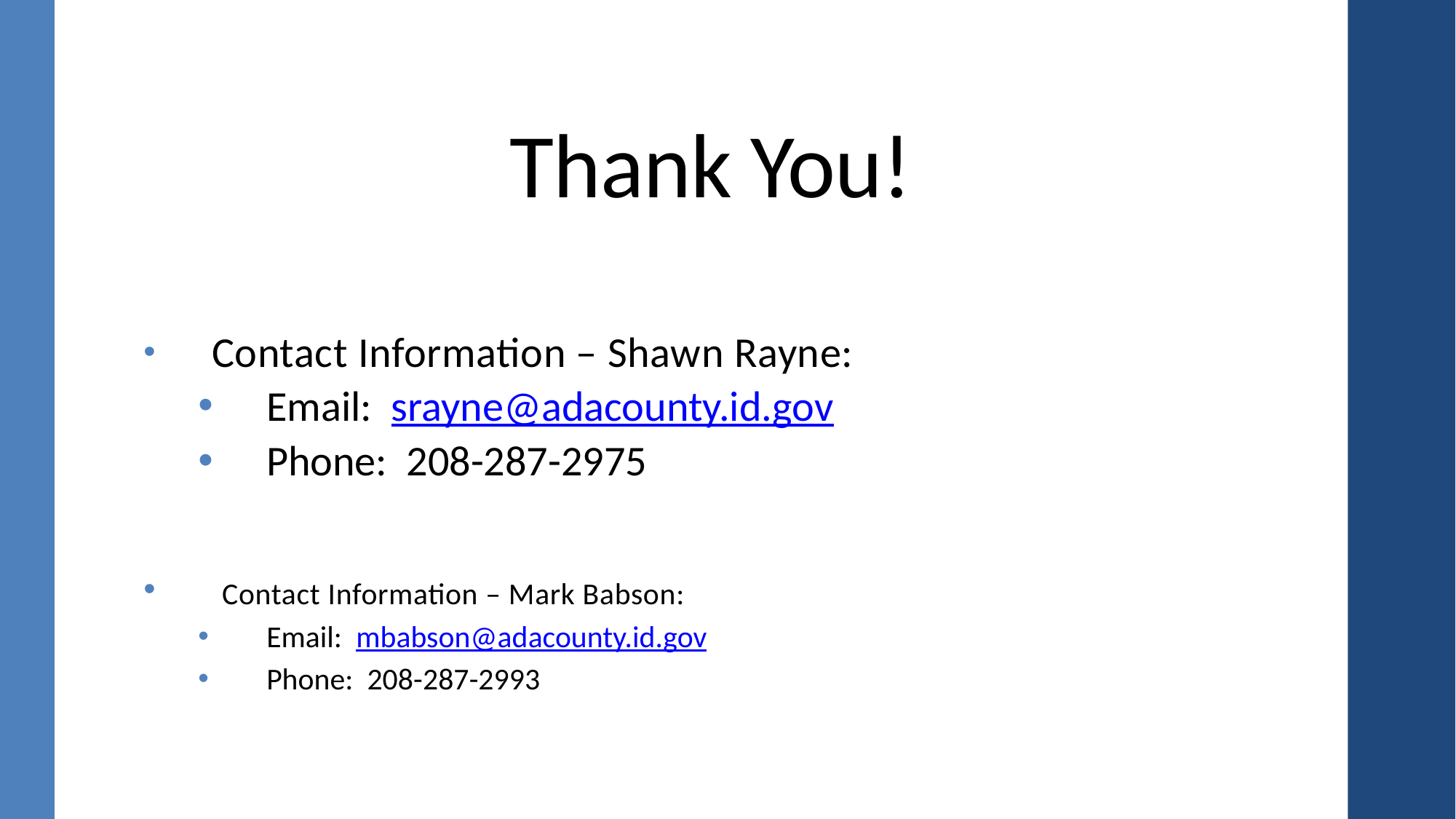

# Thank You!

Contact Information – Shawn Rayne:
Email:  srayne@adacounty.id.gov
Phone:  208-287-2975

 Contact Information – Mark Babson:
Email:  mbabson@adacounty.id.gov
Phone:  208-287-2993